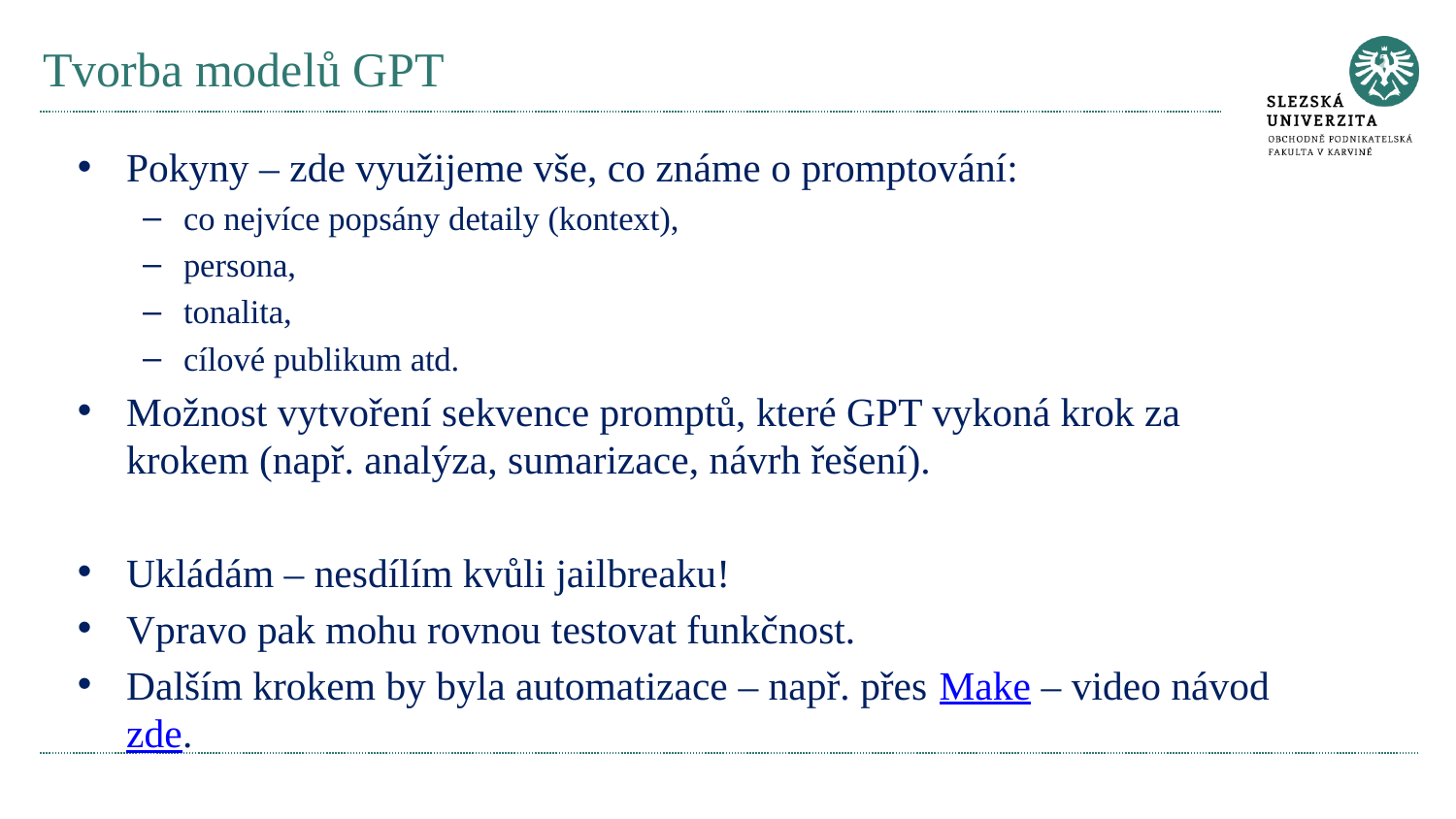

# Tvorba modelů GPT
Pokyny – zde využijeme vše, co známe o promptování:
co nejvíce popsány detaily (kontext),
persona,
tonalita,
cílové publikum atd.
Možnost vytvoření sekvence promptů, které GPT vykoná krok za krokem (např. analýza, sumarizace, návrh řešení).

Ukládám – nesdílím kvůli jailbreaku!
Vpravo pak mohu rovnou testovat funkčnost.
Dalším krokem by byla automatizace – např. přes Make – video návod zde.